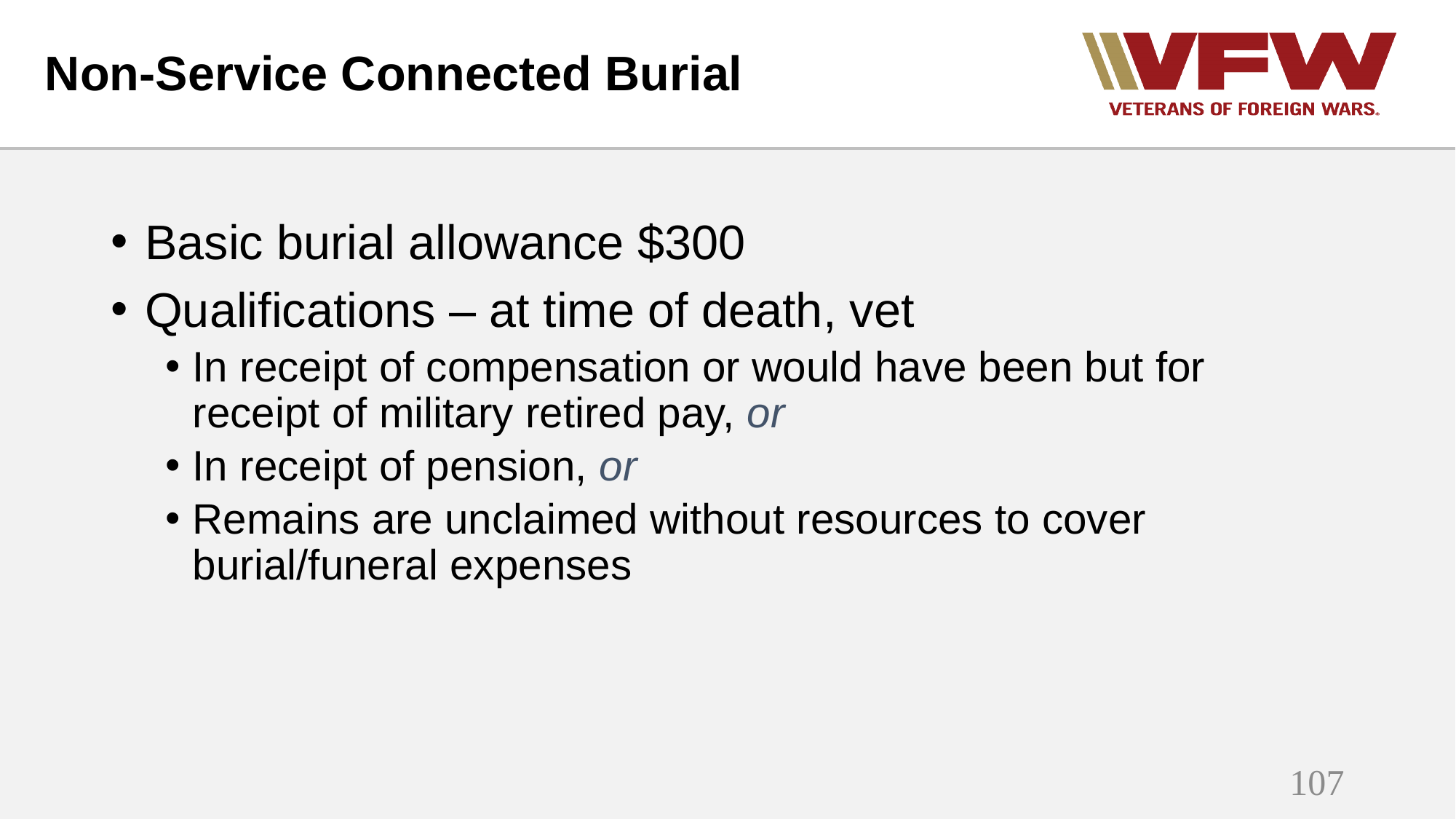

# Non-Service Connected Burial
Basic burial allowance $300
Qualifications – at time of death, vet
In receipt of compensation or would have been but for receipt of military retired pay, or
In receipt of pension, or
Remains are unclaimed without resources to cover burial/funeral expenses
107